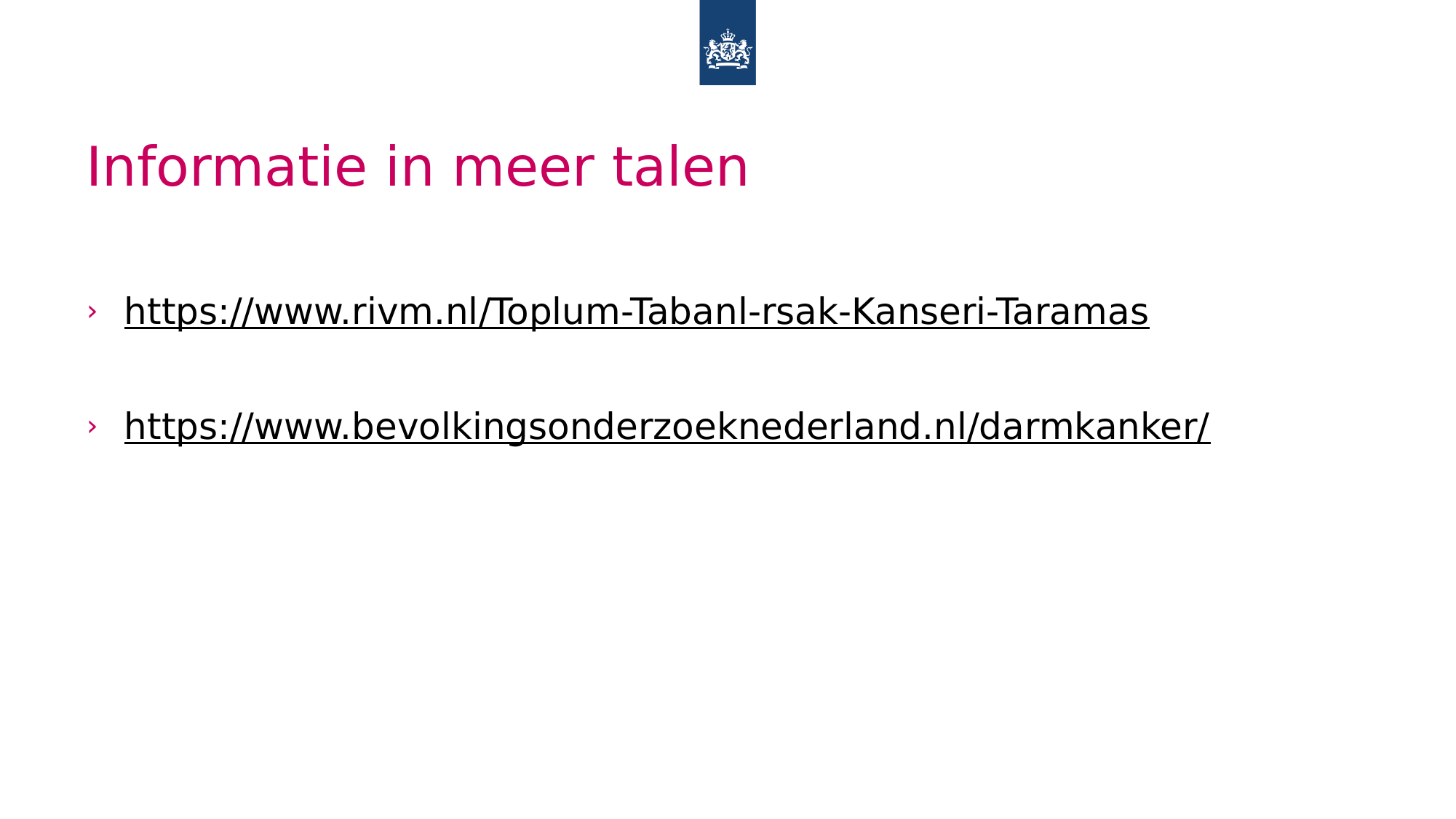

# Informatie in meer talen
https://www.rivm.nl/Toplum-Tabanl-rsak-Kanseri-Taramas

https://www.bevolkingsonderzoeknederland.nl/darmkanker/